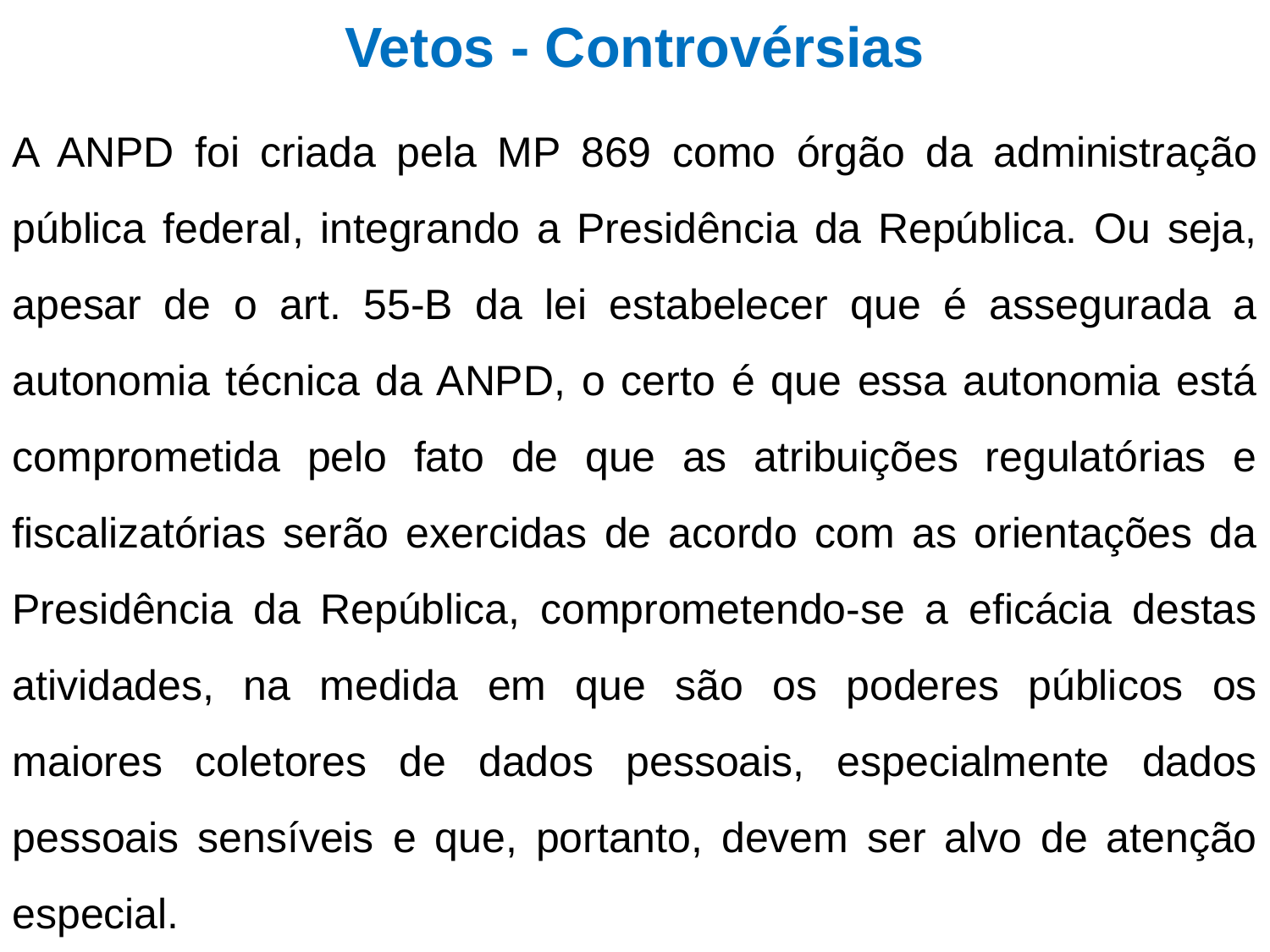

Vetos - Controvérsias

A ANPD foi criada pela MP 869 como órgão da administração pública federal, integrando a Presidência da República. Ou seja, apesar de o art. 55-B da lei estabelecer que é assegurada a autonomia técnica da ANPD, o certo é que essa autonomia está comprometida pelo fato de que as atribuições regulatórias e fiscalizatórias serão exercidas de acordo com as orientações da Presidência da República, comprometendo-se a eficácia destas atividades, na medida em que são os poderes públicos os maiores coletores de dados pessoais, especialmente dados pessoais sensíveis e que, portanto, devem ser alvo de atenção especial.